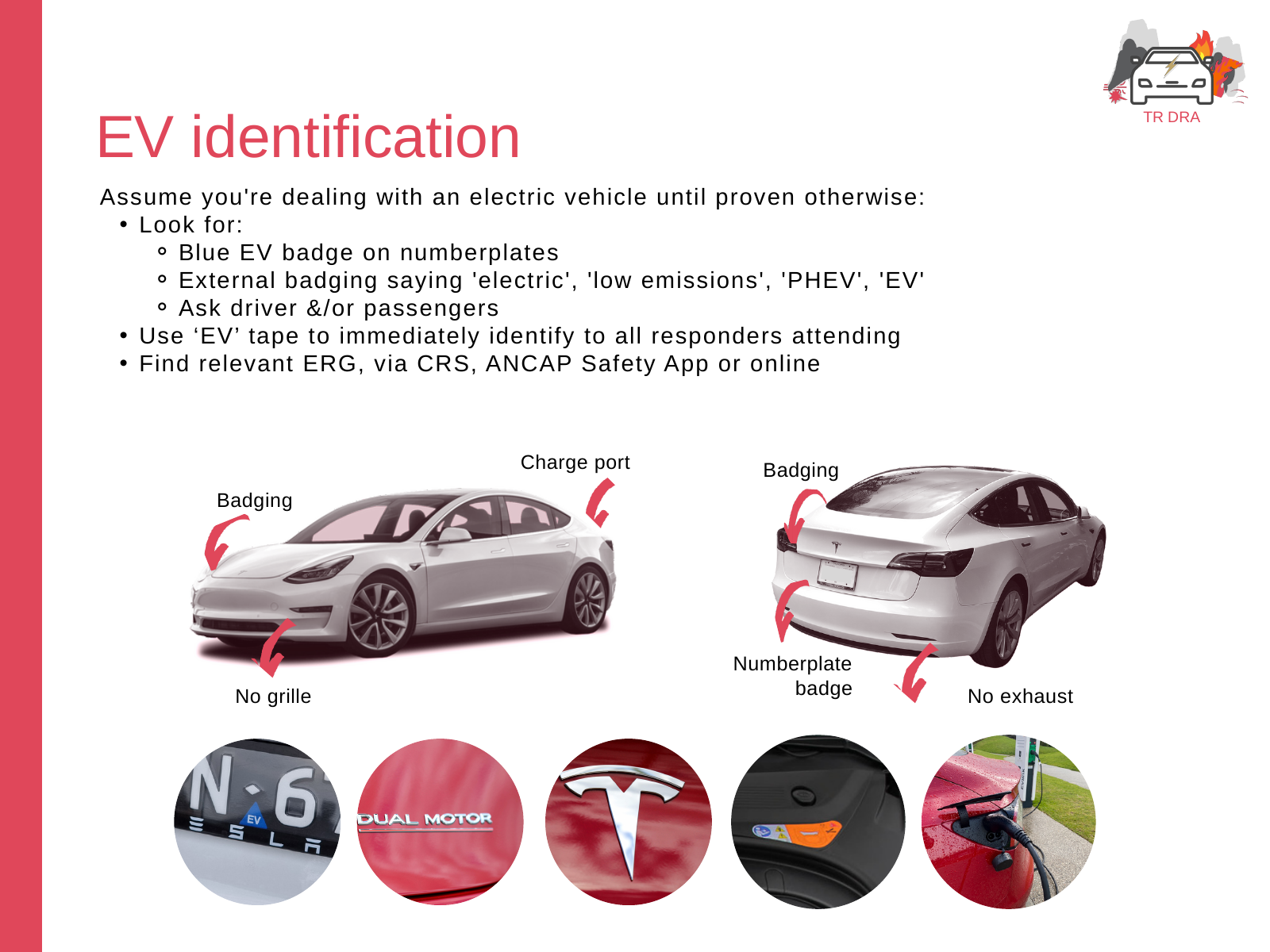

TR DRA
EV identification
Assume you're dealing with an electric vehicle until proven otherwise:
Look for:
Blue EV badge on numberplates
External badging saying 'electric', 'low emissions', 'PHEV', 'EV'
Ask driver &/or passengers
Use ‘EV’ tape to immediately identify to all responders attending
Find relevant ERG, via CRS, ANCAP Safety App or online

Charge port
Badging

Badging

Numberplate badge

No exhaust
No grille